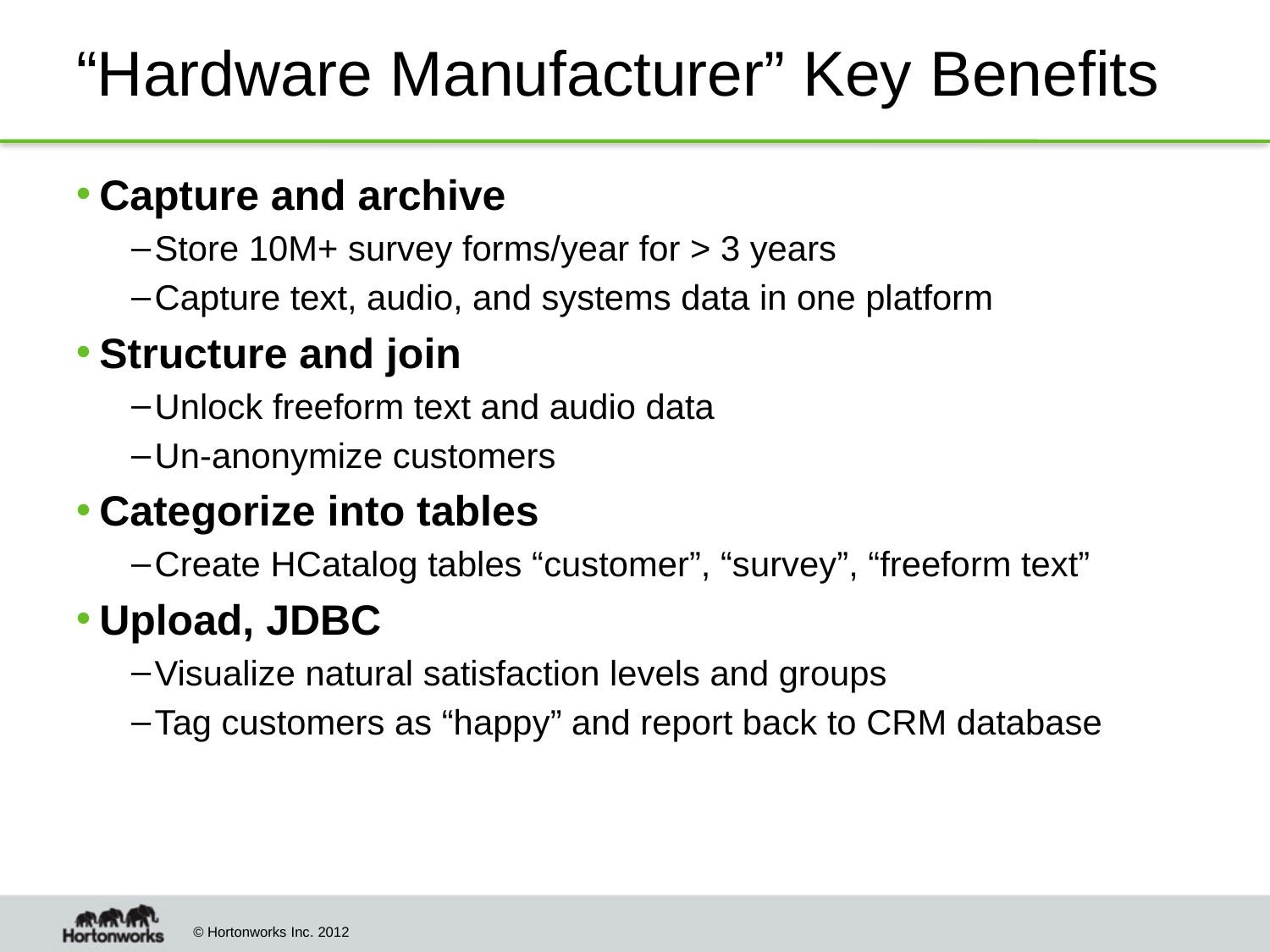

# “Hardware Manufacturer” Key Benefits
Capture and archive
Store 10M+ survey forms/year for > 3 years
Capture text, audio, and systems data in one platform
Structure and join
Unlock freeform text and audio data
Un-anonymize customers
Categorize into tables
Create HCatalog tables “customer”, “survey”, “freeform text”
Upload, JDBC
Visualize natural satisfaction levels and groups
Tag customers as “happy” and report back to CRM database